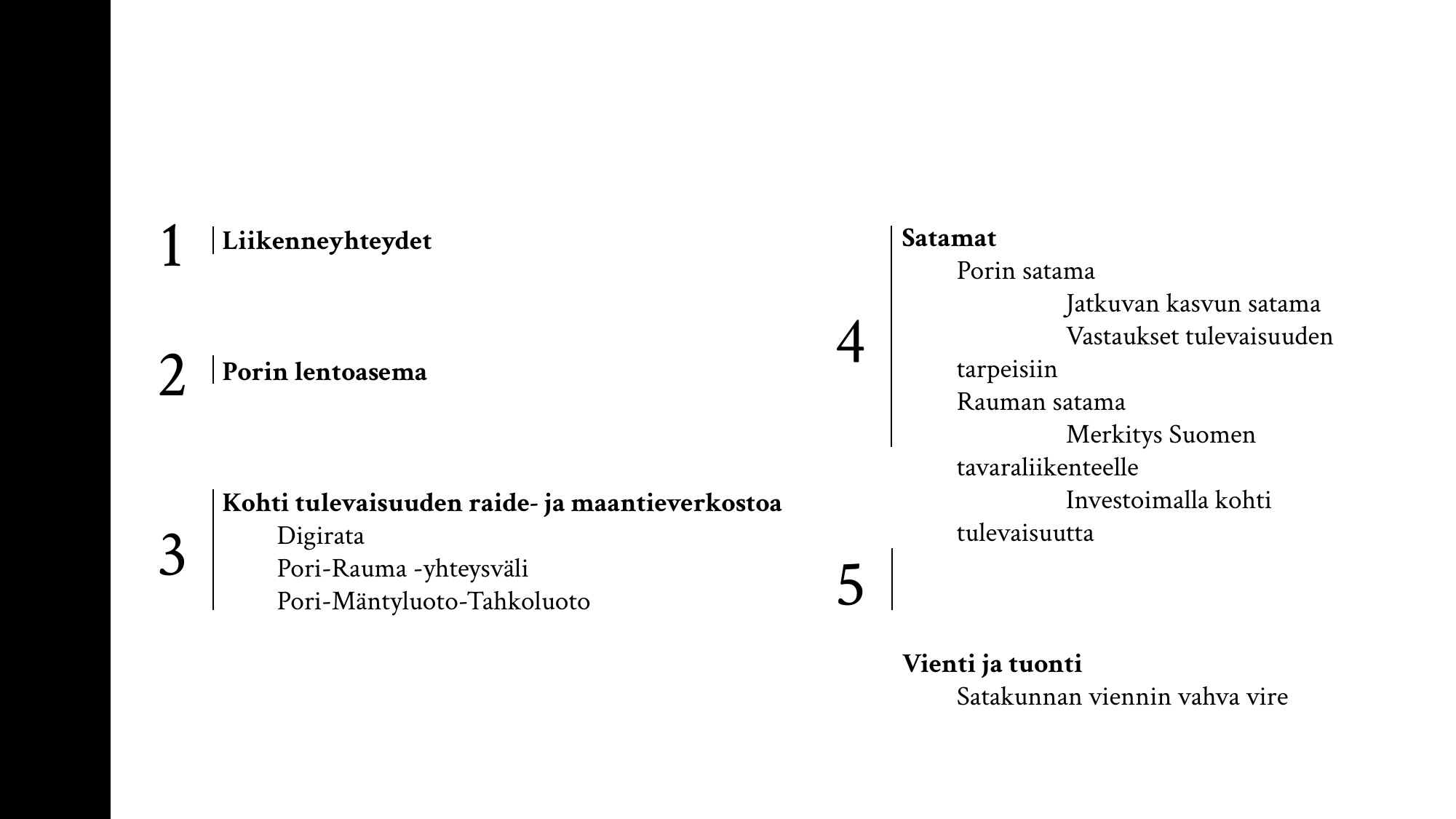

1
Liikenneyhteydet

Porin lentoasema

Kohti tulevaisuuden raide- ja maantieverkostoa
Digirata
Pori-Rauma -yhteysväli
Pori-Mäntyluoto-Tahkoluoto
2
3
Satamat
Porin satama
	Jatkuvan kasvun satama
	Vastaukset tulevaisuuden tarpeisiin
Rauman satama
	Merkitys Suomen tavaraliikenteelle
	Investoimalla kohti tulevaisuutta

Vienti ja tuonti
Satakunnan viennin vahva vire
4
5